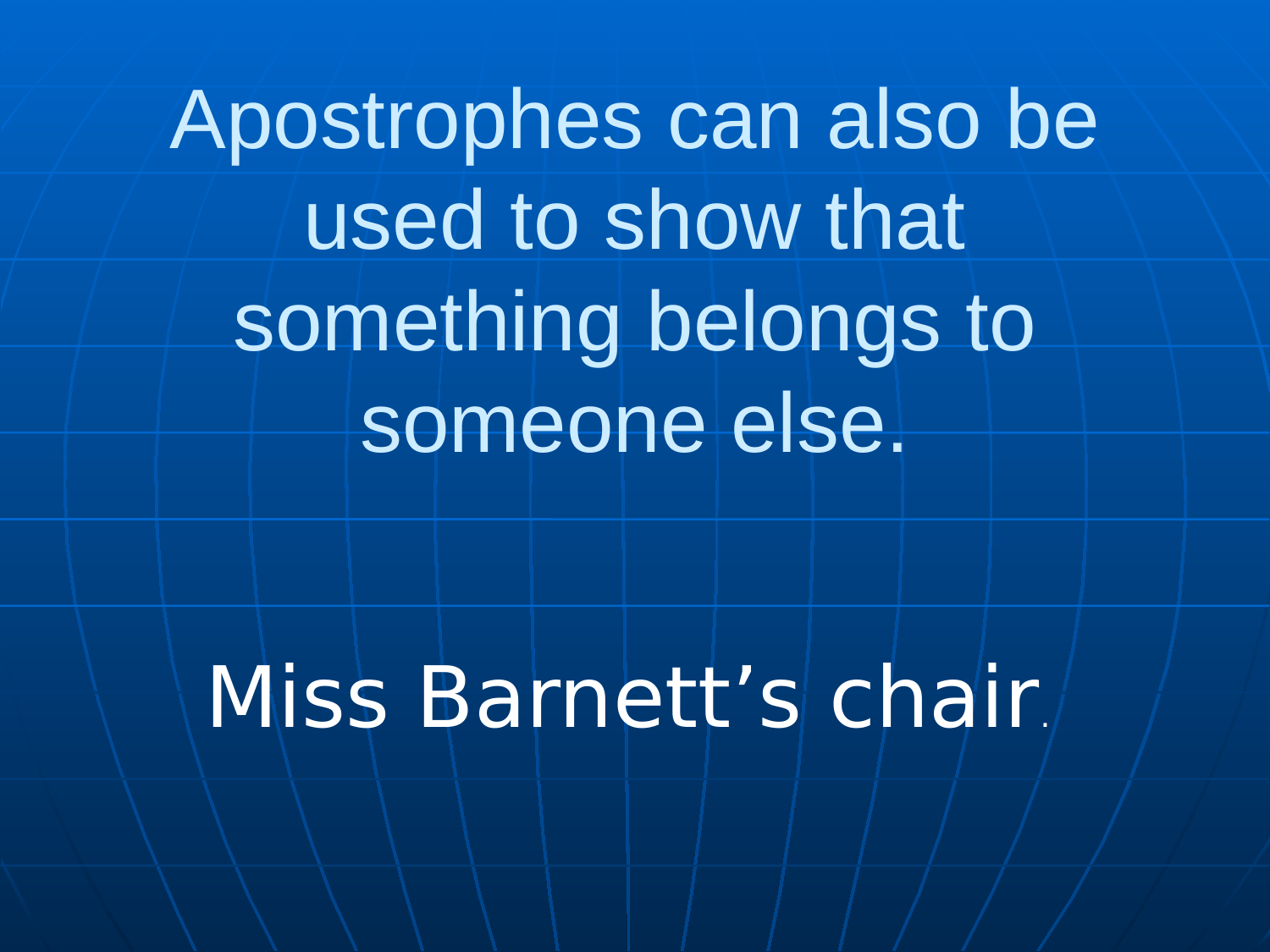

# Apostrophes can also be used to show that something belongs to someone else.
Miss Barnett’s chair.